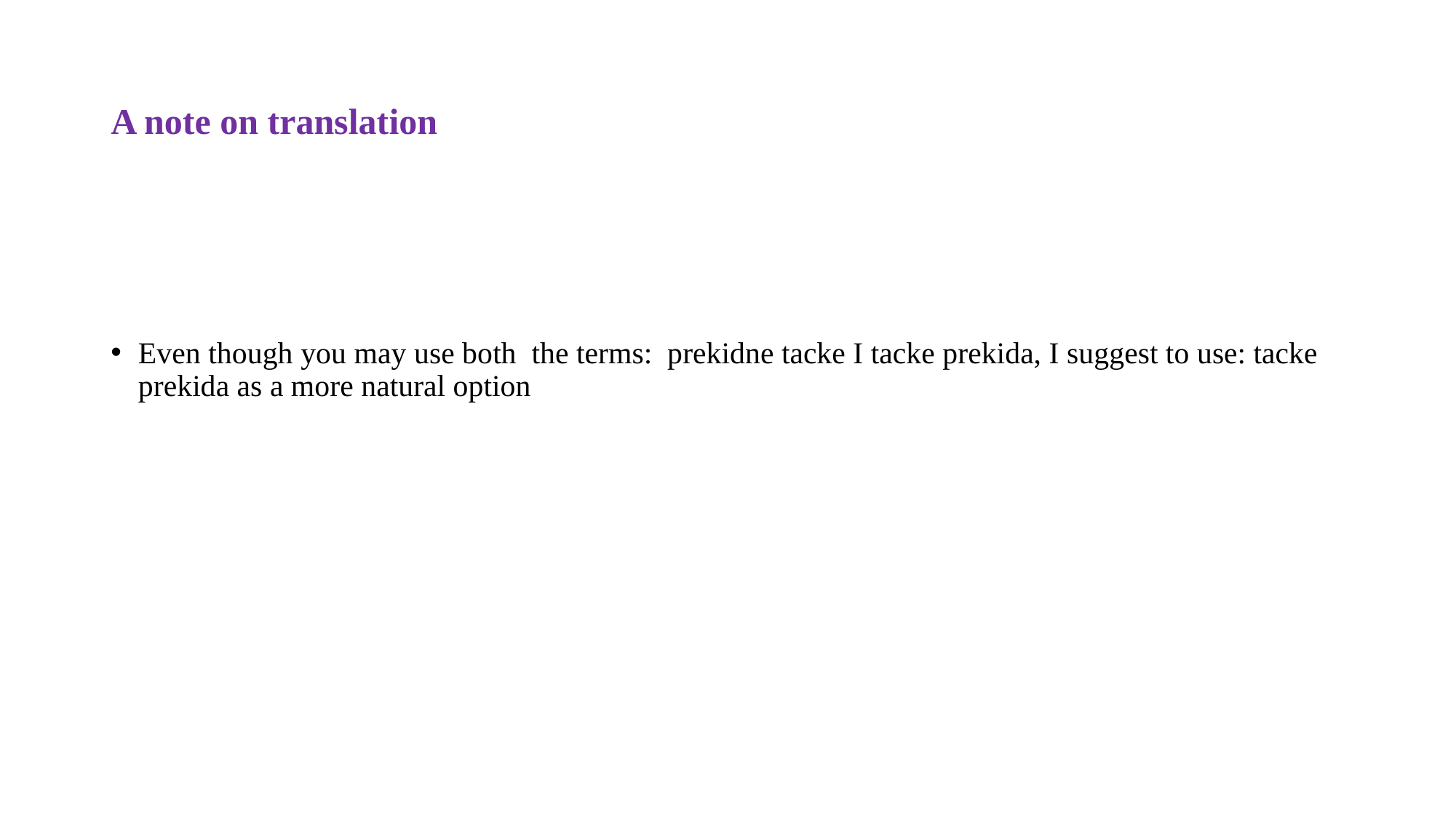

# A note on translation

Even though you may use both  the terms:  prekidne tacke I tacke prekida, I suggest to use: tacke prekida as a more natural option